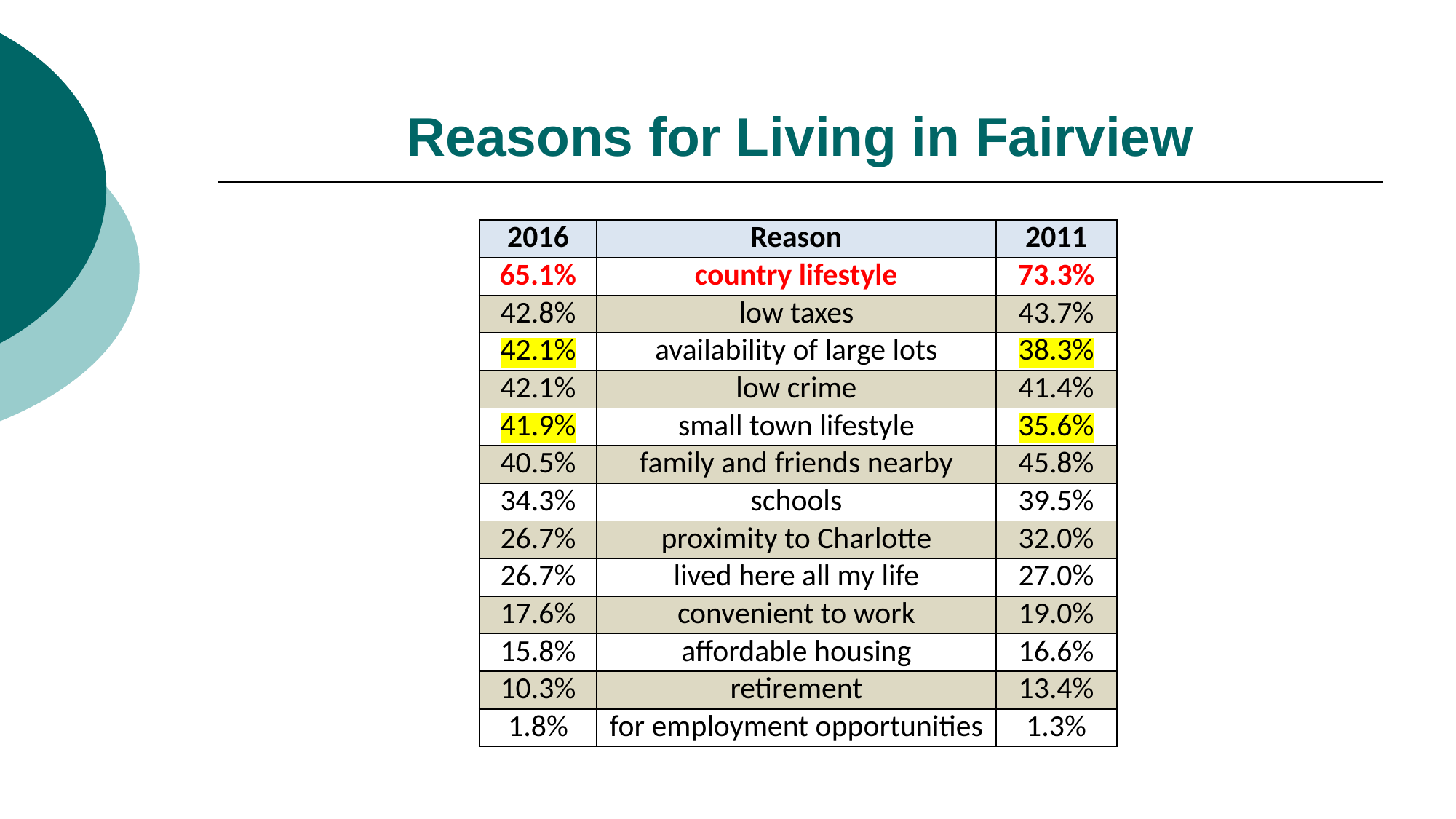

# Reasons for Living in Fairview
| 2016 | Reason | 2011 |
| --- | --- | --- |
| 65.1% | country lifestyle | 73.3% |
| 42.8% | low taxes | 43.7% |
| 42.1% | availability of large lots | 38.3% |
| 42.1% | low crime | 41.4% |
| 41.9% | small town lifestyle | 35.6% |
| 40.5% | family and friends nearby | 45.8% |
| 34.3% | schools | 39.5% |
| 26.7% | proximity to Charlotte | 32.0% |
| 26.7% | lived here all my life | 27.0% |
| 17.6% | convenient to work | 19.0% |
| 15.8% | affordable housing | 16.6% |
| 10.3% | retirement | 13.4% |
| 1.8% | for employment opportunities | 1.3% |